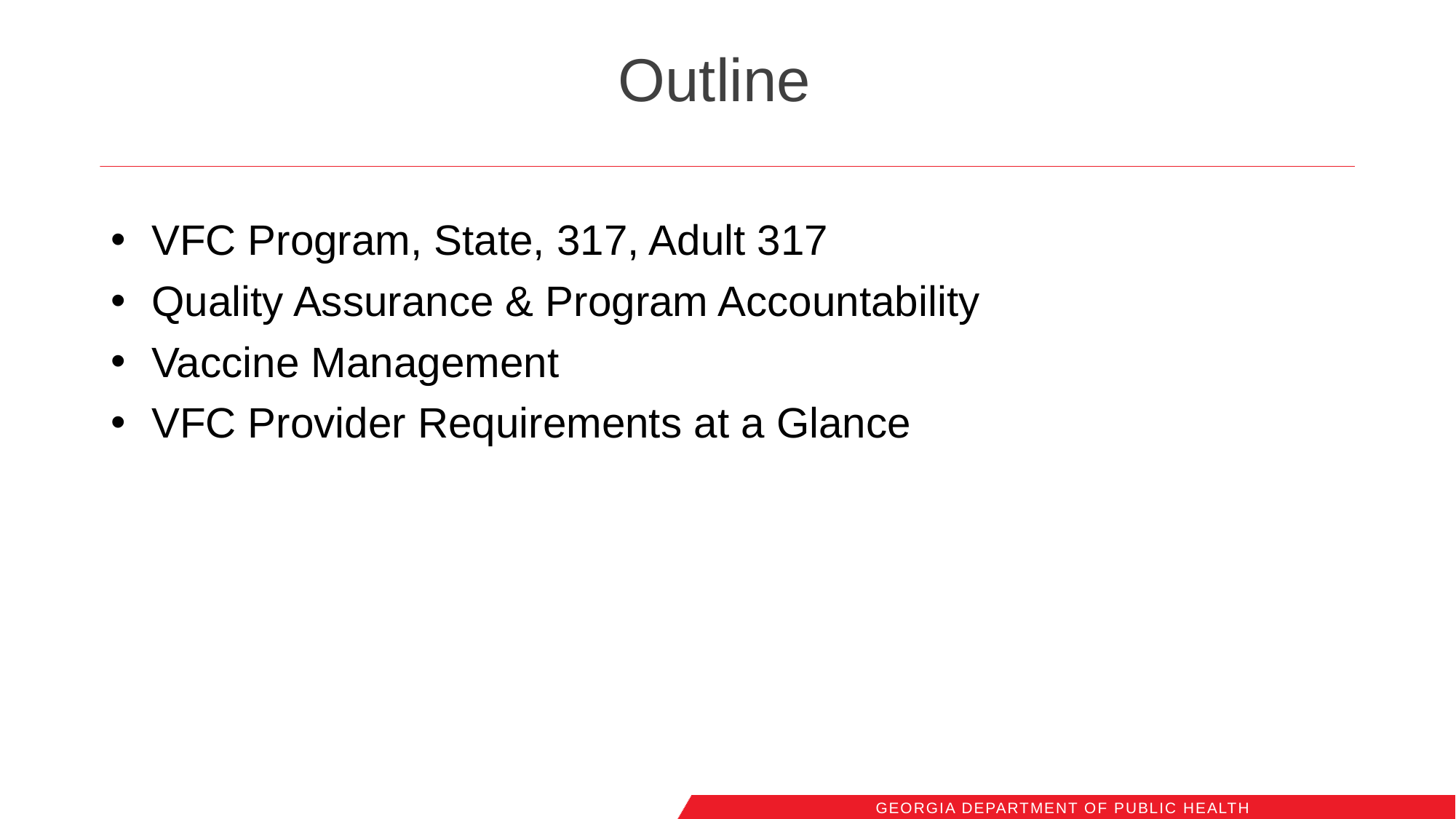

# Outline
VFC Program, State, 317, Adult 317
Quality Assurance & Program Accountability
Vaccine Management
VFC Provider Requirements at a Glance